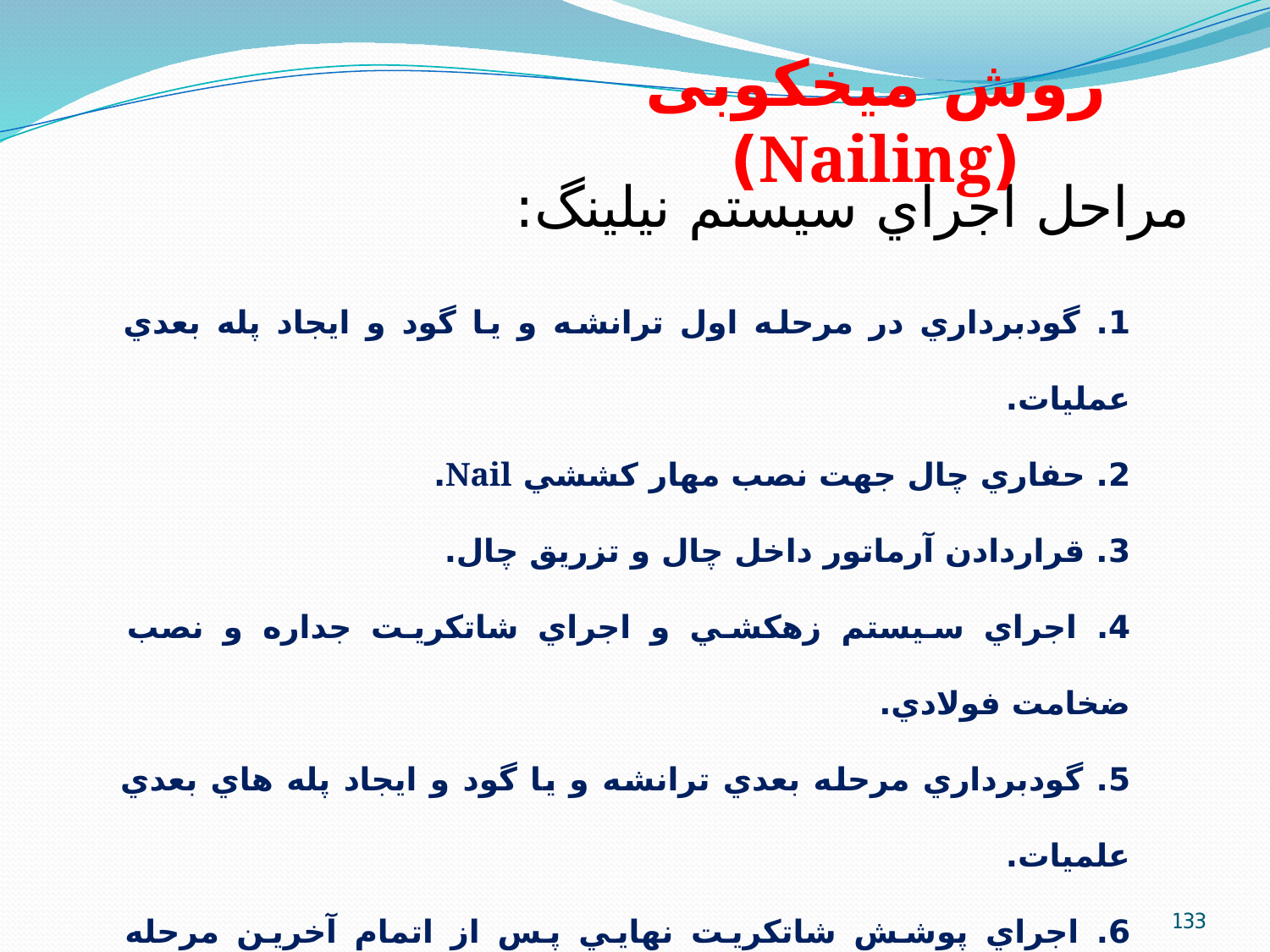

روش میخکوبی (Nailing)
مراحل اجراي سيستم نيلينگ:
1. گودبرداري در مرحله اول ترانشه و يا گود و ايجاد پله بعدي عمليات.
2. حفاري چال جهت نصب مهار كششي Nail.
3. قراردادن آرماتور داخل چال و تزريق چال.
4. اجراي سيستم زهكشي و اجراي شاتكريت جداره و نصب ضخامت فولادي.
5. گودبرداري مرحله بعدي ترانشه و يا گود و ايجاد پله هاي بعدي علميات.
6. اجراي پوشش شاتكريت نهايي پس از اتمام آخرين مرحله حفاري.
133